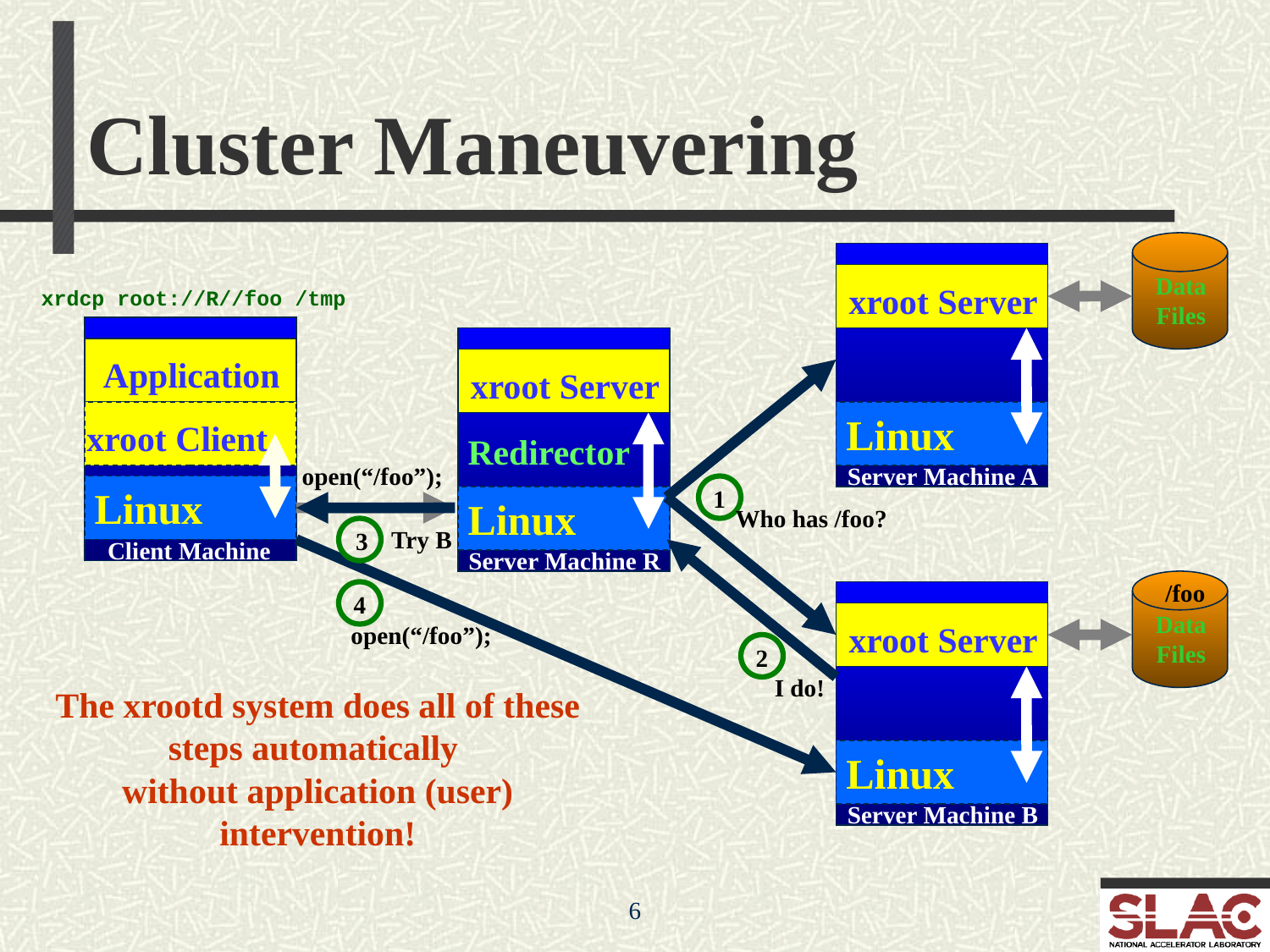

Cluster Maneuvering

xroot Server

Linux

Server Machine A
Data
Files
xrdcp root://R//foo /tmp

xroot Server

Linux

Server Machine R

Application

1
Who has /foo?

xroot Client
Redirector
open(“/foo”);
Linux

Try B
3
Client Machine

/foo

4
open(“/foo”);

Data
Files
xroot Server

2
I do!

The xrootd system does all of these
steps automatically
without application (user)
intervention!

Linux

Server Machine B
6